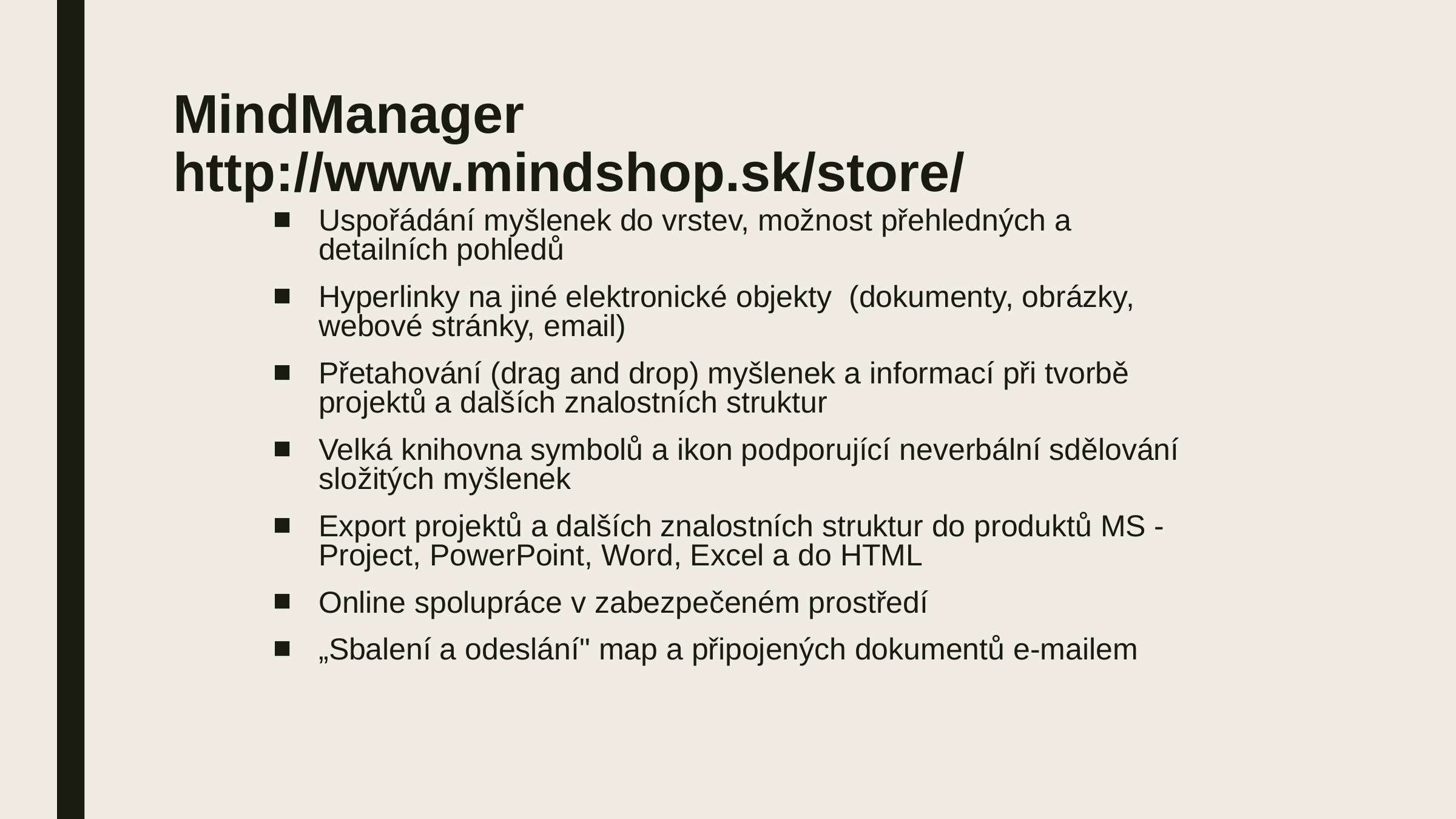

# MindManager http://www.mindshop.sk/store/
Uspořádání myšlenek do vrstev, možnost přehledných a detailních pohledů
Hyperlinky na jiné elektronické objekty  (dokumenty, obrázky, webové stránky, email)
Přetahování (drag and drop) myšlenek a informací při tvorbě projektů a dalších znalostních struktur
Velká knihovna symbolů a ikon podporující neverbální sdělování složitých myšlenek
Export projektů a dalších znalostních struktur do produktů MS - Project, PowerPoint, Word, Excel a do HTML
Online spolupráce v zabezpečeném prostředí
„Sbalení a odeslání" map a připojených dokumentů e-mailem